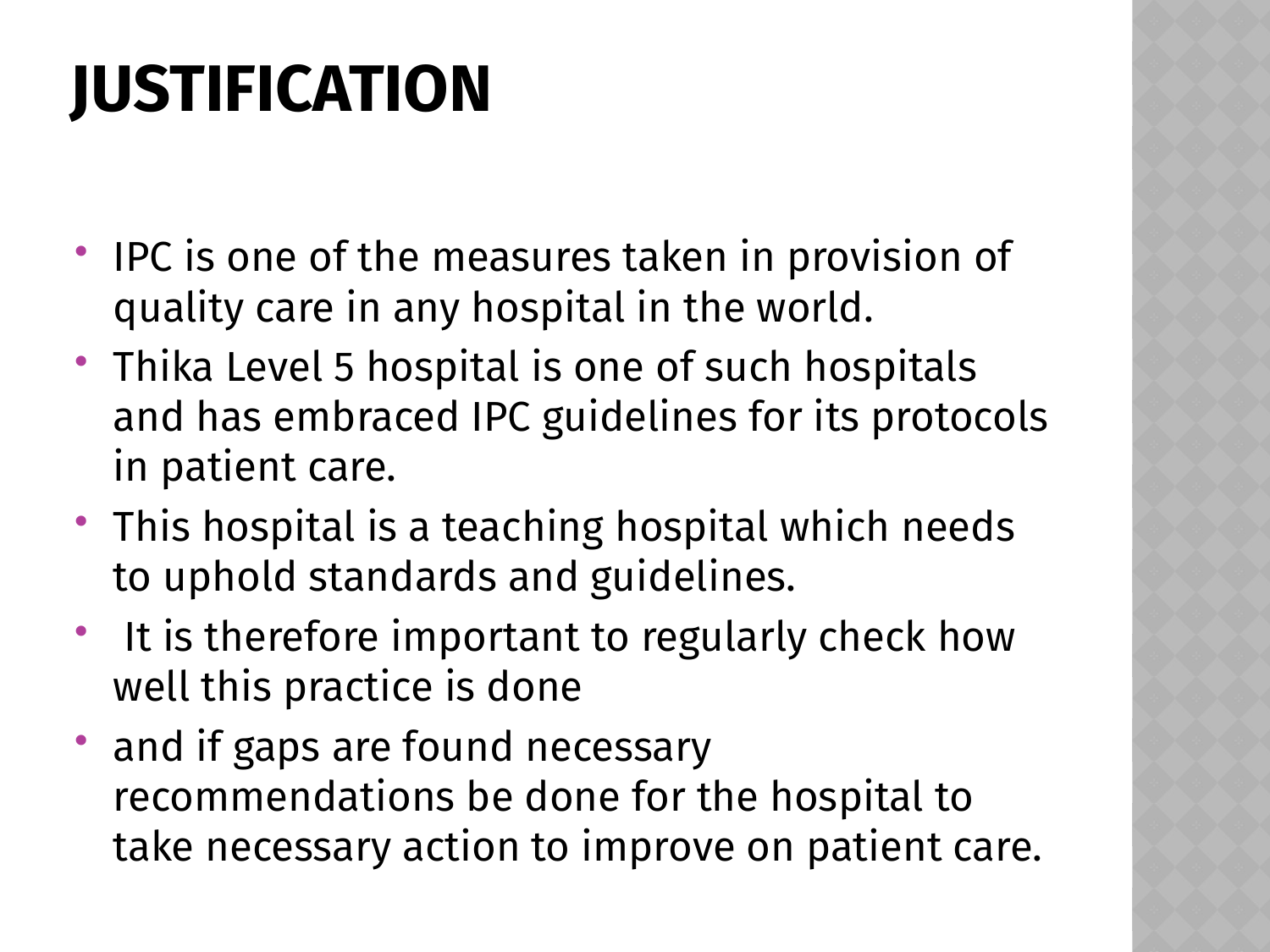

# Justification
IPC is one of the measures taken in provision of quality care in any hospital in the world.
Thika Level 5 hospital is one of such hospitals and has embraced IPC guidelines for its protocols in patient care.
This hospital is a teaching hospital which needs to uphold standards and guidelines.
 It is therefore important to regularly check how well this practice is done
and if gaps are found necessary recommendations be done for the hospital to take necessary action to improve on patient care.